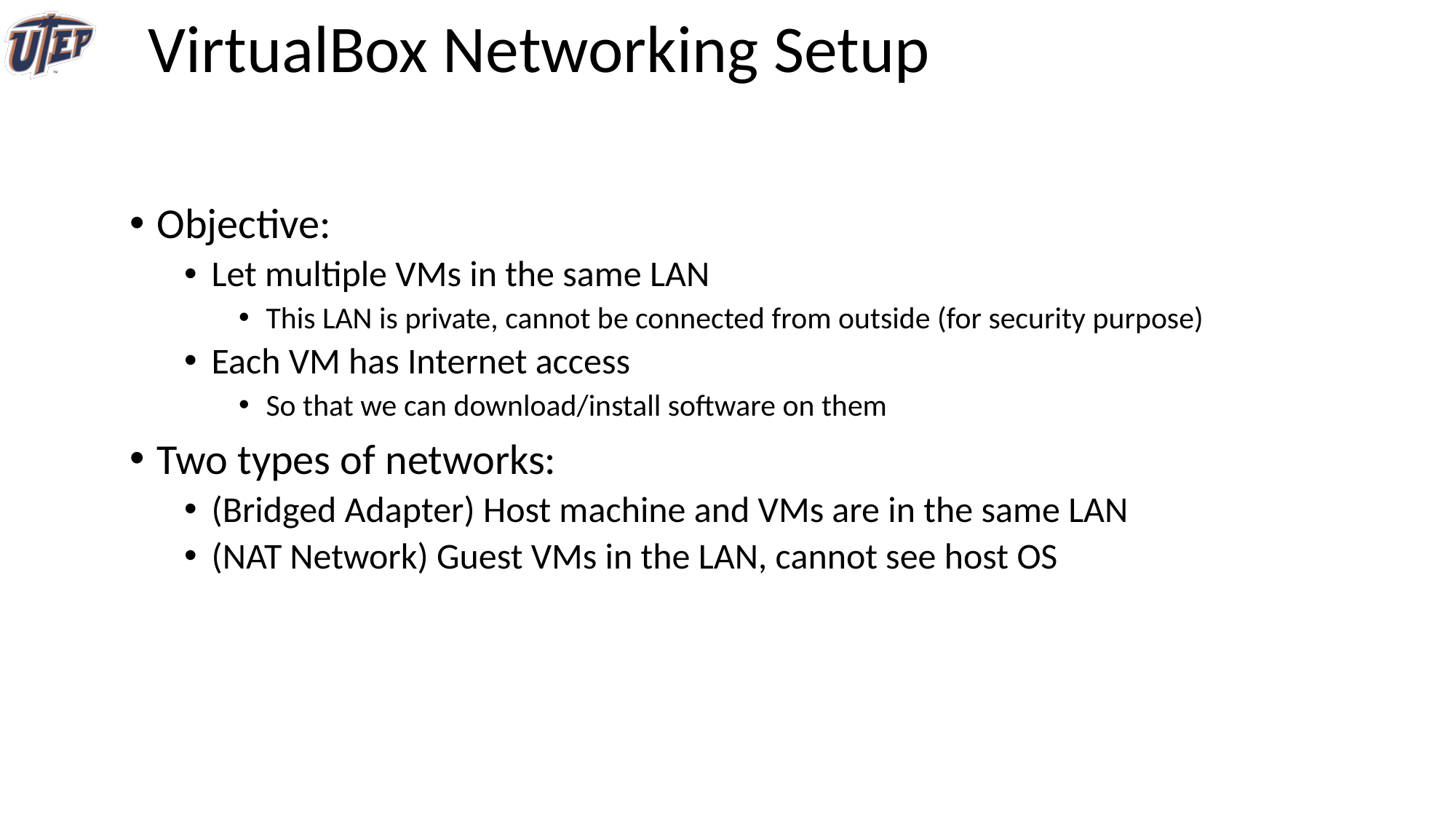

# VirtualBox Networking Setup
Objective:
Let multiple VMs in the same LAN
This LAN is private, cannot be connected from outside (for security purpose)
Each VM has Internet access
So that we can download/install software on them
Two types of networks:
(Bridged Adapter) Host machine and VMs are in the same LAN
(NAT Network) Guest VMs in the LAN, cannot see host OS